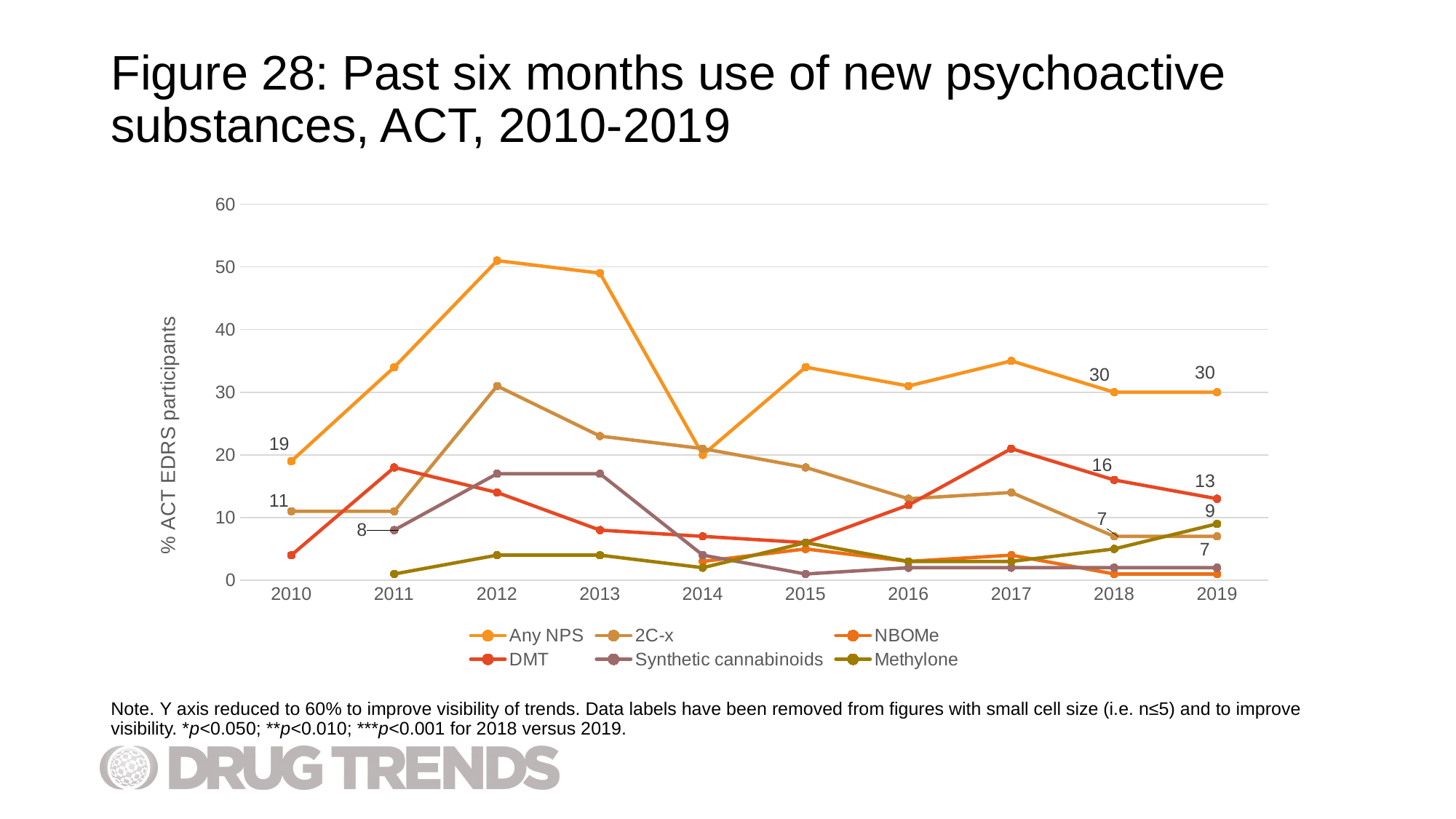

# Figure 28: Past six months use of new psychoactive substances, ACT, 2010-2019

### Chart

| Category | Any NPS | 2C-x | NBOMe | DMT | Synthetic cannabinoids | Methylone |
|---|---|---|---|---|---|---|
| 2010 | 19.0 | 11.0 | None | 4.0 | None | None |
| 2011 | 34.0 | 11.0 | None | 18.0 | 8.0 | 1.0 |
| 2012 | 51.0 | 31.0 | None | 14.0 | 17.0 | 4.0 |
| 2013 | 49.0 | 23.0 | None | 8.0 | 17.0 | 4.0 |
| 2014 | 20.0 | 21.0 | 3.0 | 7.0 | 4.0 | 2.0 |
| 2015 | 34.0 | 18.0 | 5.0 | 6.0 | 1.0 | 6.0 |
| 2016 | 31.0 | 13.0 | 3.0 | 12.0 | 2.0 | 3.0 |
| 2017 | 35.0 | 14.0 | 4.0 | 21.0 | 2.0 | 3.0 |
| 2018 | 30.0 | 7.0 | 1.0 | 16.0 | 2.0 | 5.0 |
| 2019 | 30.0 | 7.0 | 1.0 | 13.0 | 2.0 | 9.0 |
Note. Y axis reduced to 60% to improve visibility of trends. Data labels have been removed from figures with small cell size (i.e. n≤5) and to improve visibility. *p<0.050; **p<0.010; ***p<0.001 for 2018 versus 2019.